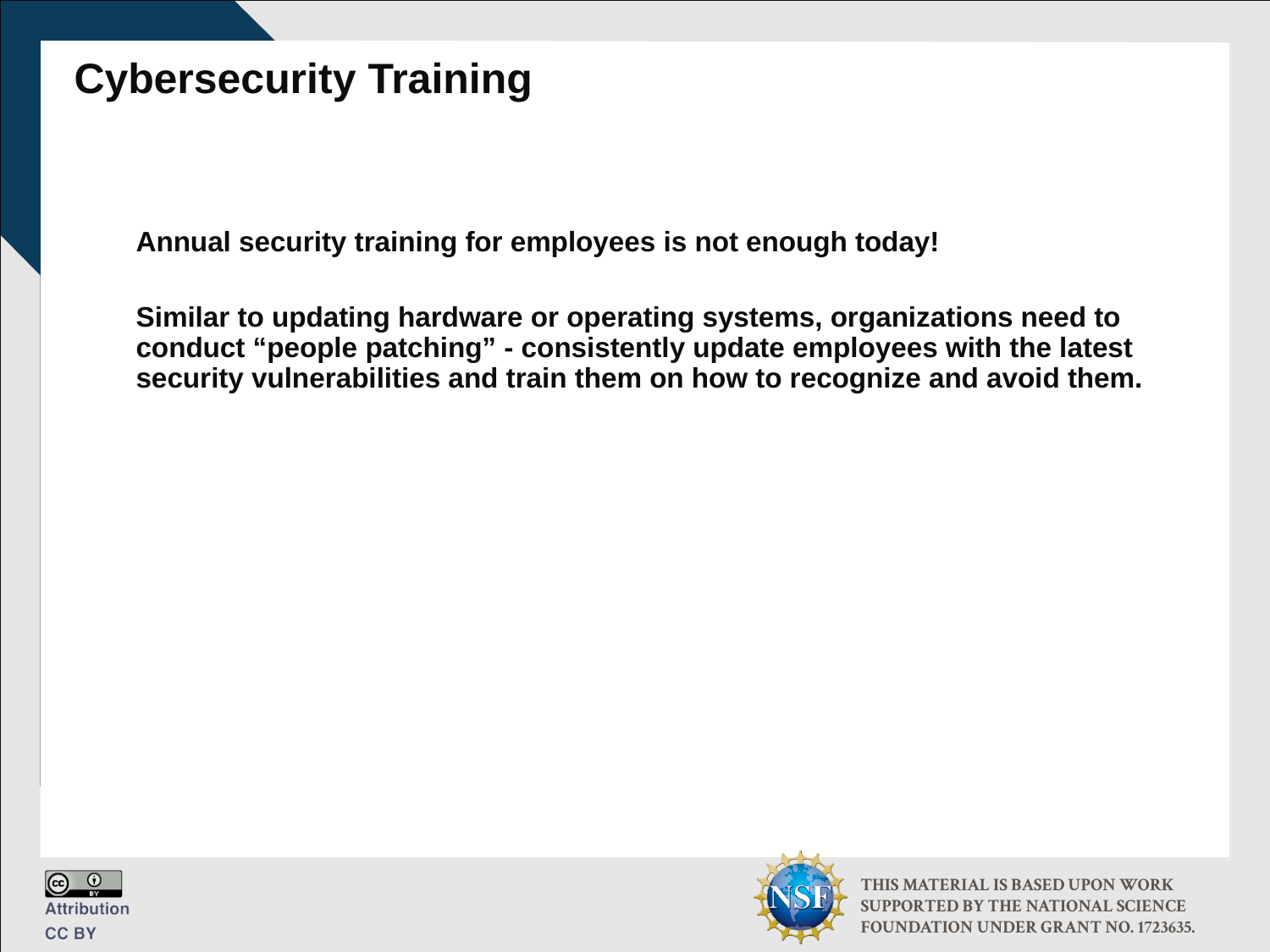

# Cybersecurity Training
Annual security training for employees is not enough today!

Similar to updating hardware or operating systems, organizations need to conduct “people patching” - consistently update employees with the latest security vulnerabilities and train them on how to recognize and avoid them.